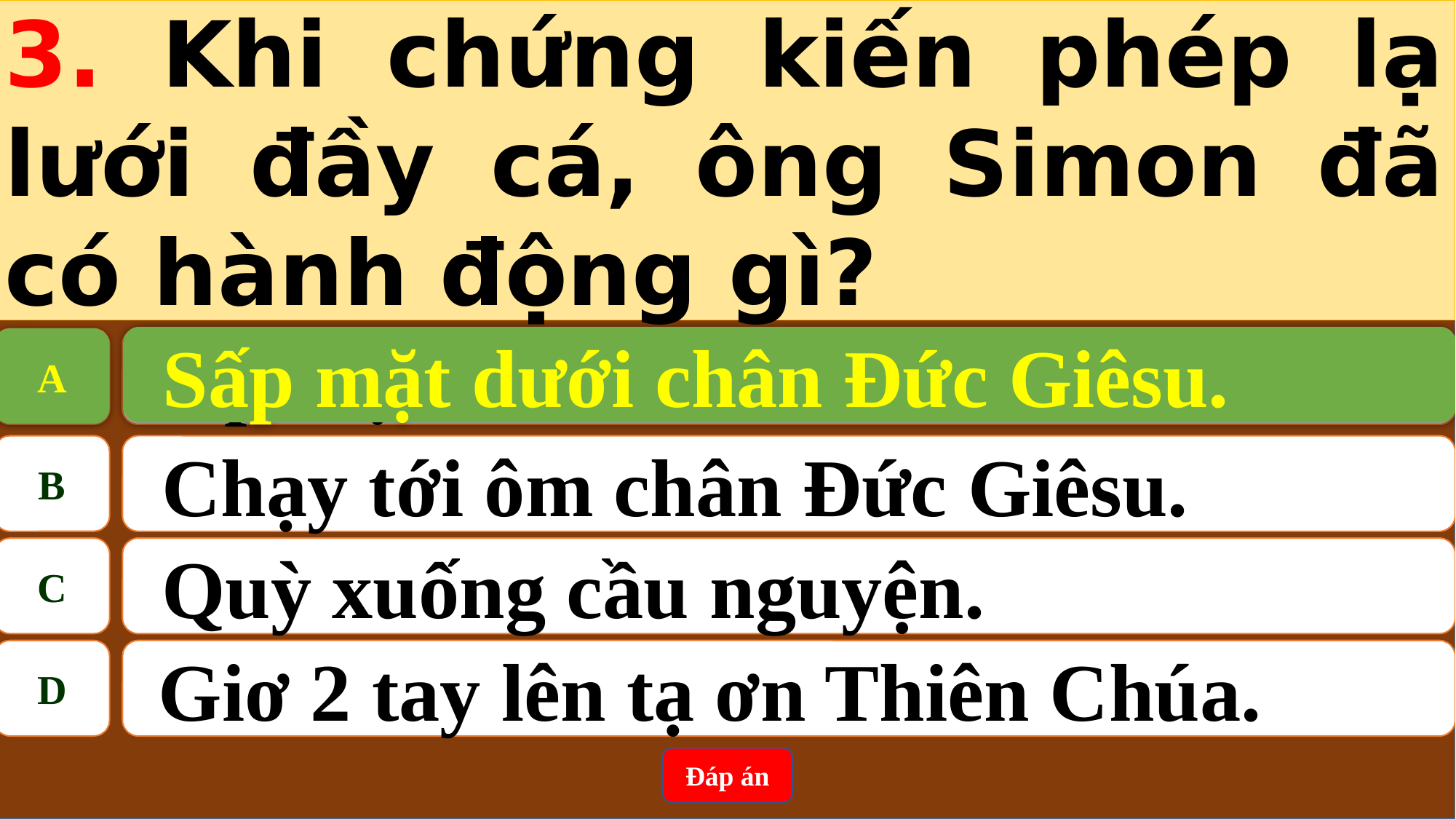

3. Khi chứng kiến phép lạ lưới đầy cá, ông Simon đã có hành động gì?
Sấp mặt dưới chân Đức Giêsu.
A
A
Sấp mặt dưới chân Đức Giêsu.
B
Chạy tới ôm chân Đức Giêsu.
C
Quỳ xuống cầu nguyện.
D
 Giơ 2 tay lên tạ ơn Thiên Chúa.
Đáp án